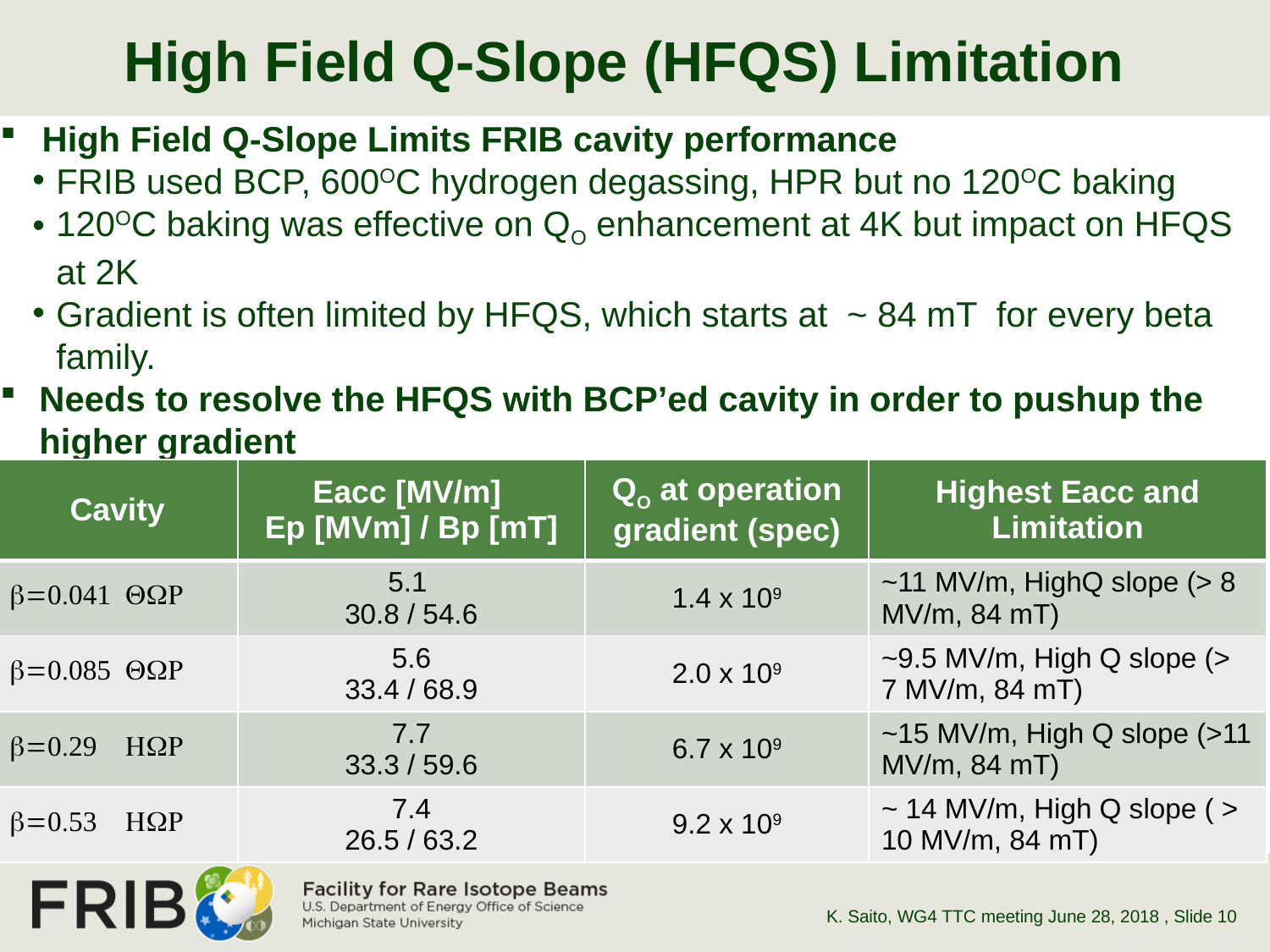

# High Field Q-Slope (HFQS) Limitation
 High Field Q-Slope Limits FRIB cavity performance
FRIB used BCP, 600OC hydrogen degassing, HPR but no 120OC baking
120OC baking was effective on QO enhancement at 4K but impact on HFQS at 2K
Gradient is often limited by HFQS, which starts at  ~ 84 mT  for every beta family.
Needs to resolve the HFQS with BCP’ed cavity in order to pushup the higher gradient

| Cavity | Eacc [MV/m] Ep [MVm] / Bp [mT] | QO at operation gradient (spec) | Highest Eacc and Limitation |
| --- | --- | --- | --- |
| β=0.041 QWR | 5.1 30.8 / 54.6 | 1.4 x 109 | ~11 MV/m, HighQ slope (> 8 MV/m, 84 mT) |
| β=0.085 QWR | 5.6 33.4 / 68.9 | 2.0 x 109 | ~9.5 MV/m, High Q slope (> 7 MV/m, 84 mT) |
| β=0.29 HWR | 7.7 33.3 / 59.6 | 6.7 x 109 | ~15 MV/m, High Q slope (>11 MV/m, 84 mT) |
| β=0.53 HWR | 7.4 26.5 / 63.2 | 9.2 x 109 | ~ 14 MV/m, High Q slope ( > 10 MV/m, 84 mT) |
K. Saito, WG4 TTC meeting June 28, 2018
, Slide 10